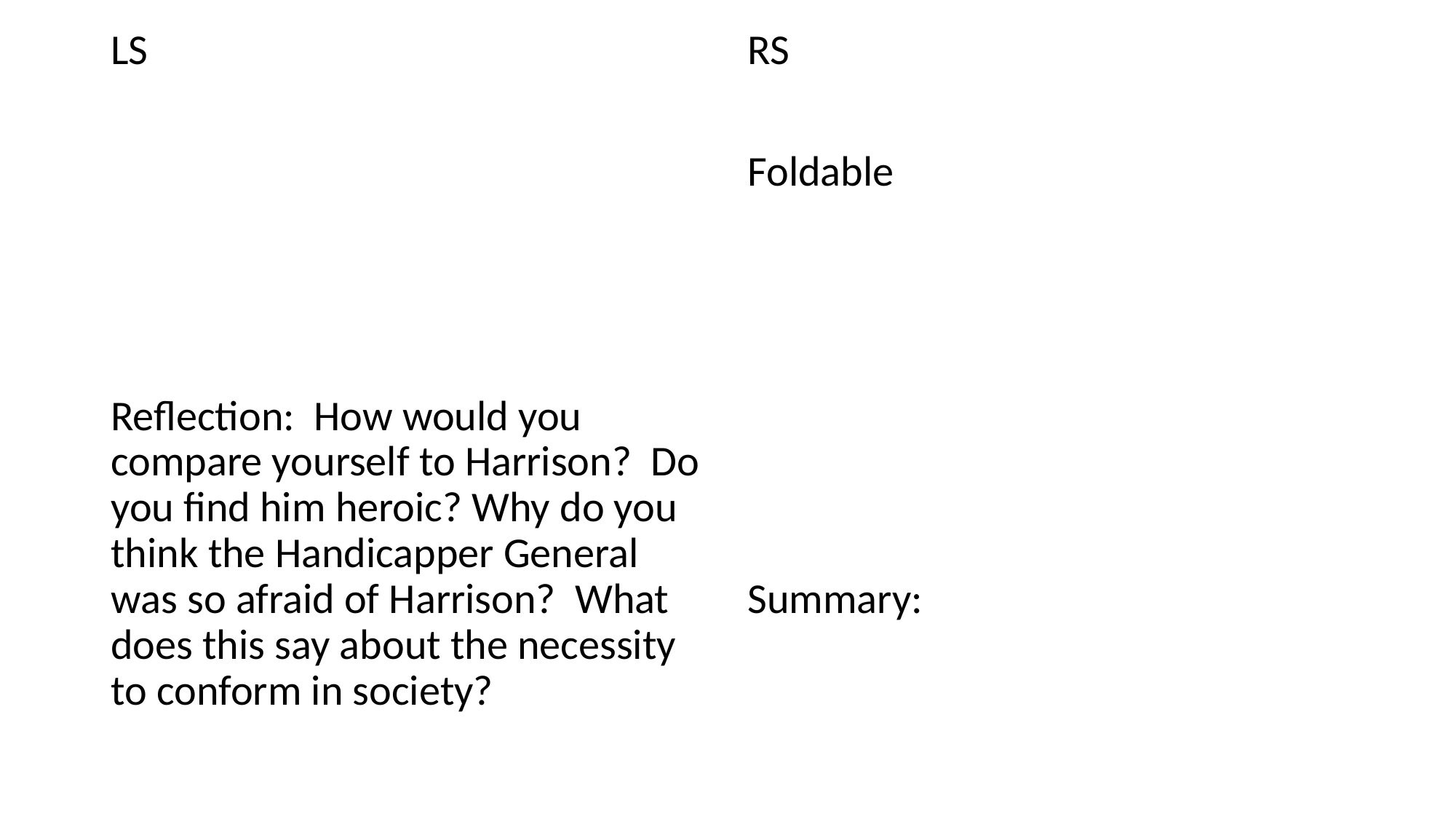

LS

Reflection:  How would you compare yourself to Harrison?  Do you find him heroic? Why do you think the Handicapper General was so afraid of Harrison?  What does this say about the necessity to conform in society?
RS

Foldable

Summary: